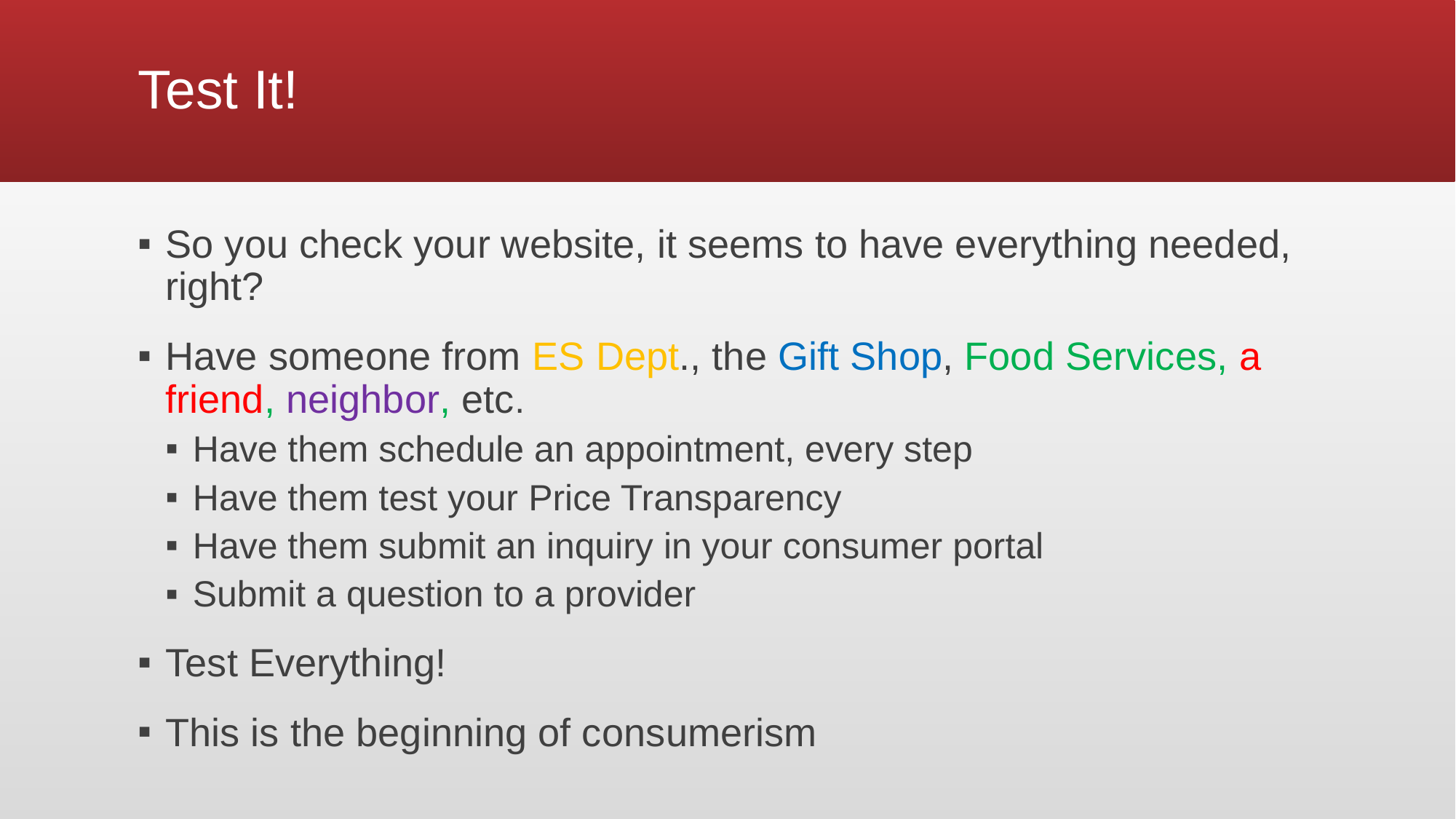

# Test It!
So you check your website, it seems to have everything needed, right?
Have someone from ES Dept., the Gift Shop, Food Services, a friend, neighbor, etc.
Have them schedule an appointment, every step
Have them test your Price Transparency
Have them submit an inquiry in your consumer portal
Submit a question to a provider
Test Everything!
This is the beginning of consumerism